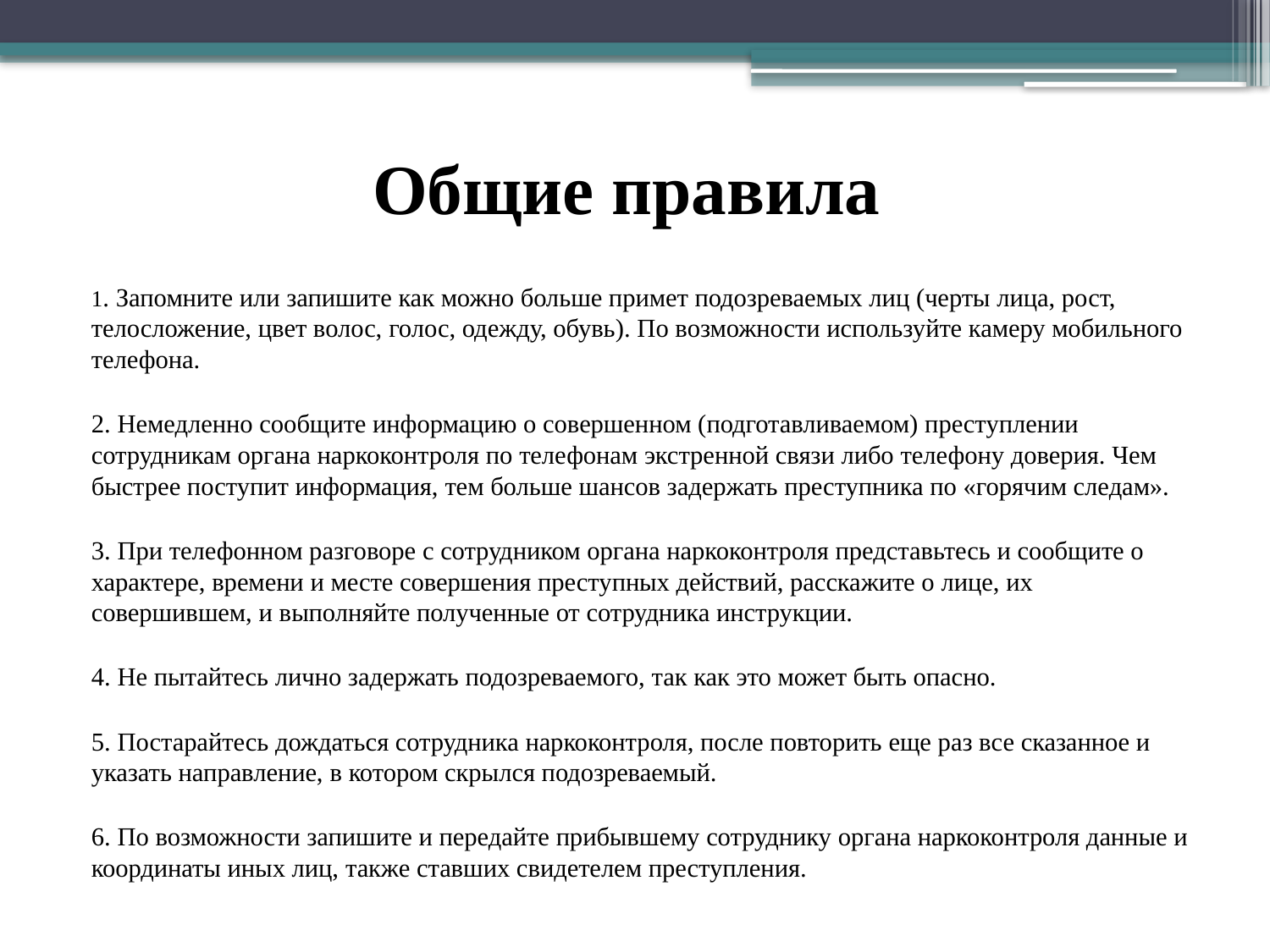

# Общие правила

1. Запомните или запишите как можно больше примет подозреваемых лиц (черты лица, рост, телосложение, цвет волос, голос, одежду, обувь). По возможности используйте камеру мобильного телефона.

2. Немедленно сообщите информацию о совершенном (подготавливаемом) преступлении сотрудникам органа наркоконтроля по телефонам экстренной связи либо телефону доверия. Чем быстрее поступит информация, тем больше шансов задержать преступника по «горячим следам».

3. При телефонном разговоре с сотрудником органа наркоконтроля представьтесь и сообщите о характере, времени и месте совершения преступных действий, расскажите о лице, их совершившем, и выполняйте полученные от сотрудника инструкции.

4. Не пытайтесь лично задержать подозреваемого, так как это может быть опасно.

5. Постарайтесь дождаться сотрудника наркоконтроля, после повторить еще раз все сказанное и указать направление, в котором скрылся подозреваемый.

6. По возможности запишите и передайте прибывшему сотруднику органа наркоконтроля данные и координаты иных лиц, также ставших свидетелем преступления.